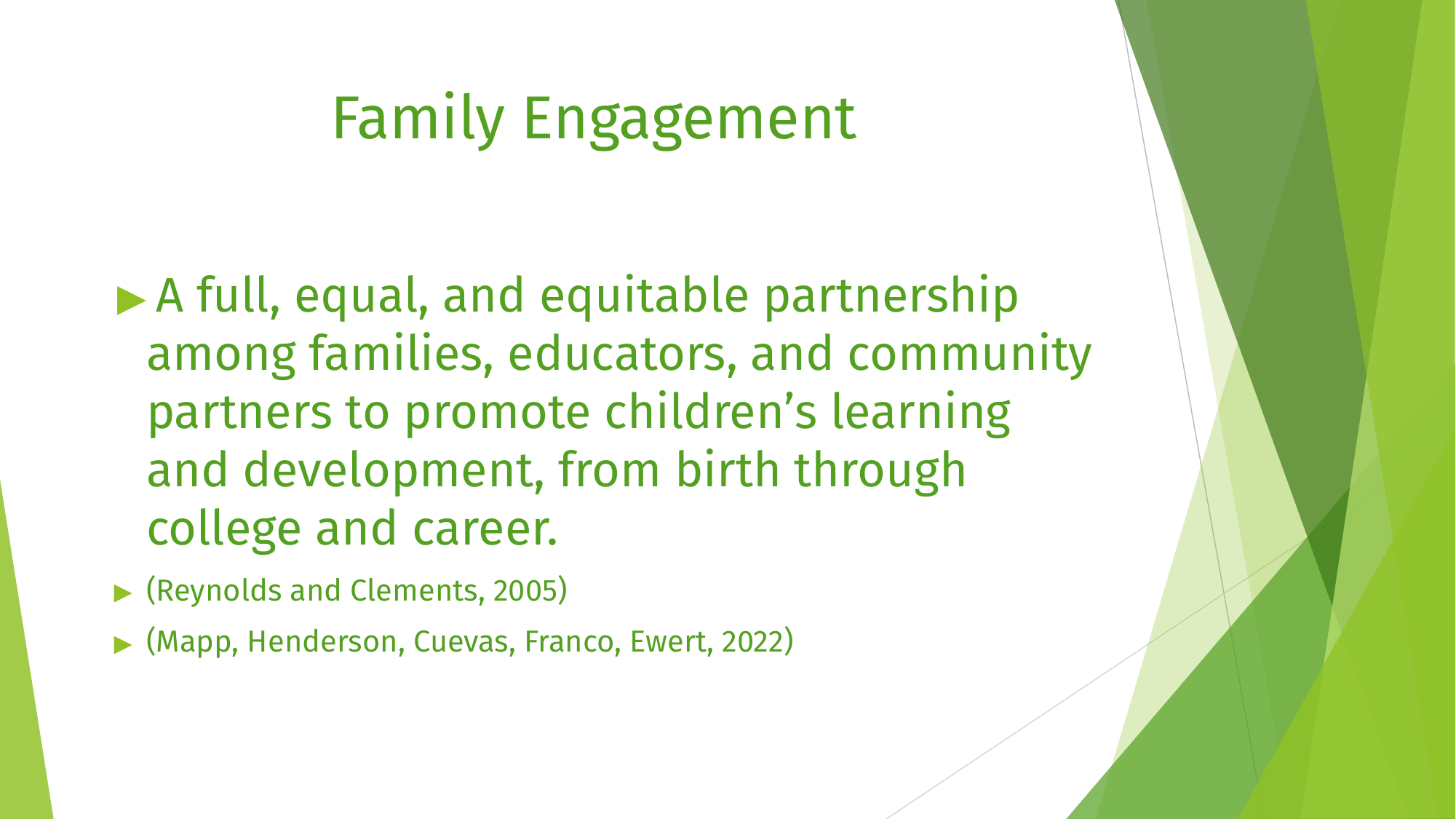

# Family Engagement
A full, equal, and equitable partnership among families, educators, and community partners to promote children’s learning and development, from birth through college and career.
(Reynolds and Clements, 2005)
(Mapp, Henderson, Cuevas, Franco, Ewert, 2022)